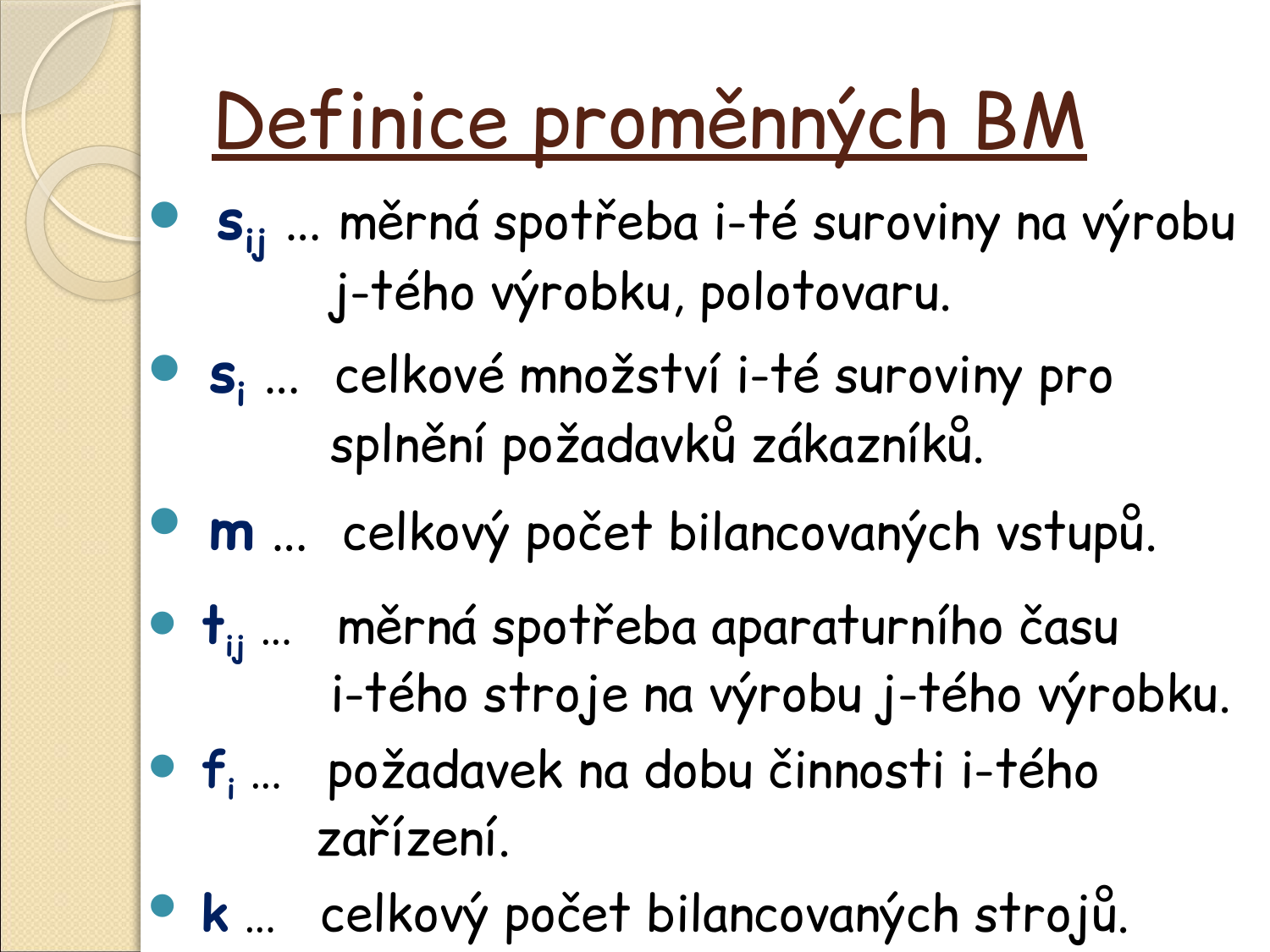

# Definice proměnných BM
 sij … měrná spotřeba i-té suroviny na výrobu 	   j-tého výrobku, polotovaru.

 si …  celkové množství i-té suroviny pro 	  	   splnění požadavků zákazníků.

 m …  celkový počet bilancovaných vstupů.

 tij …   měrná spotřeba aparaturního času
	   i-tého stroje na výrobu j-tého výrobku.

 fi …   požadavek na dobu činnosti i-tého 		  zařízení.

 k …   celkový počet bilancovaných strojů.